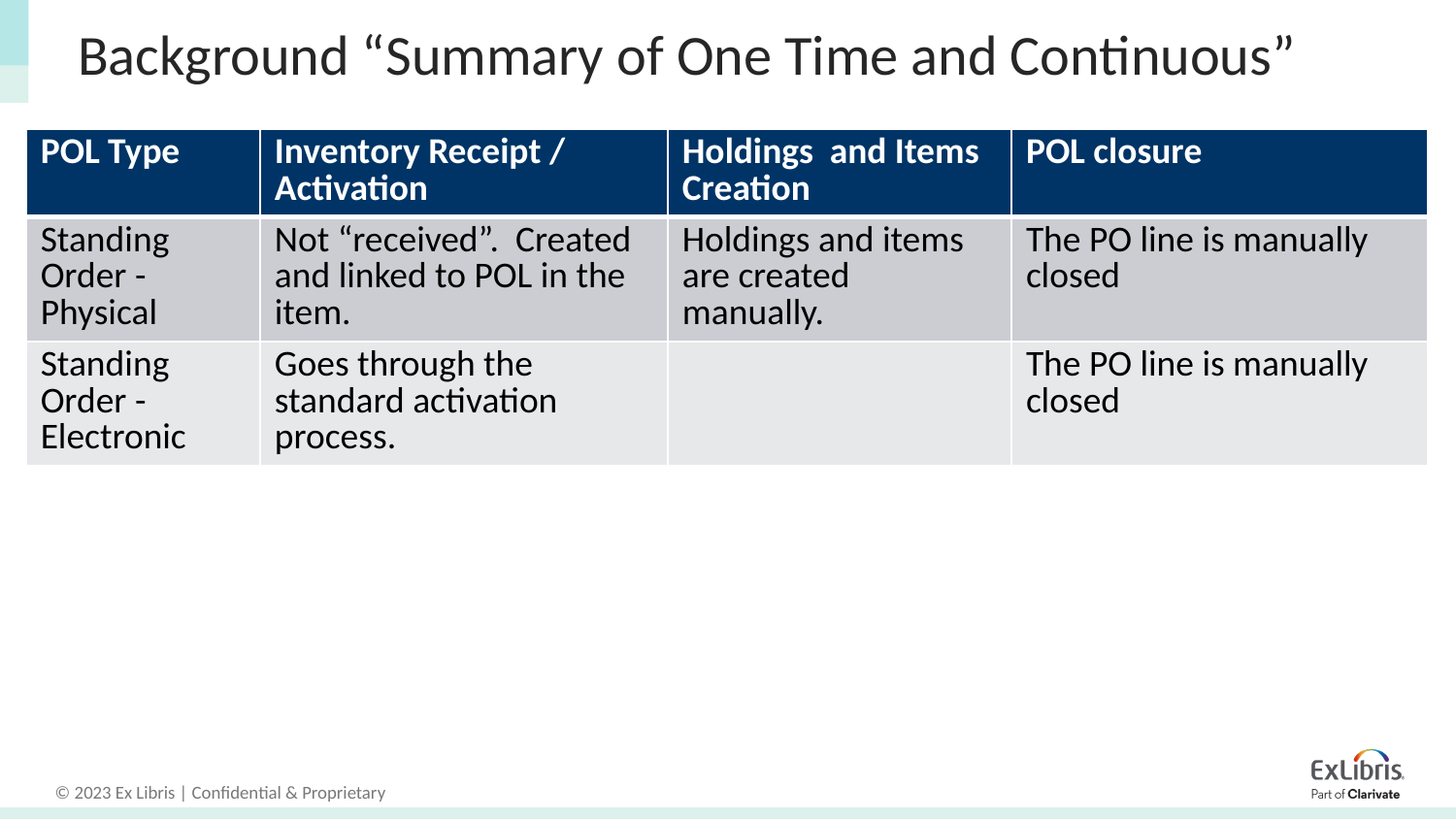

# Background “Summary of One Time and Continuous”
| POL Type | Inventory Receipt / Activation | Holdings and Items Creation | POL closure |
| --- | --- | --- | --- |
| Standing Order - Physical | Not “received”. Created and linked to POL in the item. | Holdings and items are created manually. | The PO line is manually closed |
| Standing Order - Electronic | Goes through the standard activation process. |  | The PO line is manually closed |